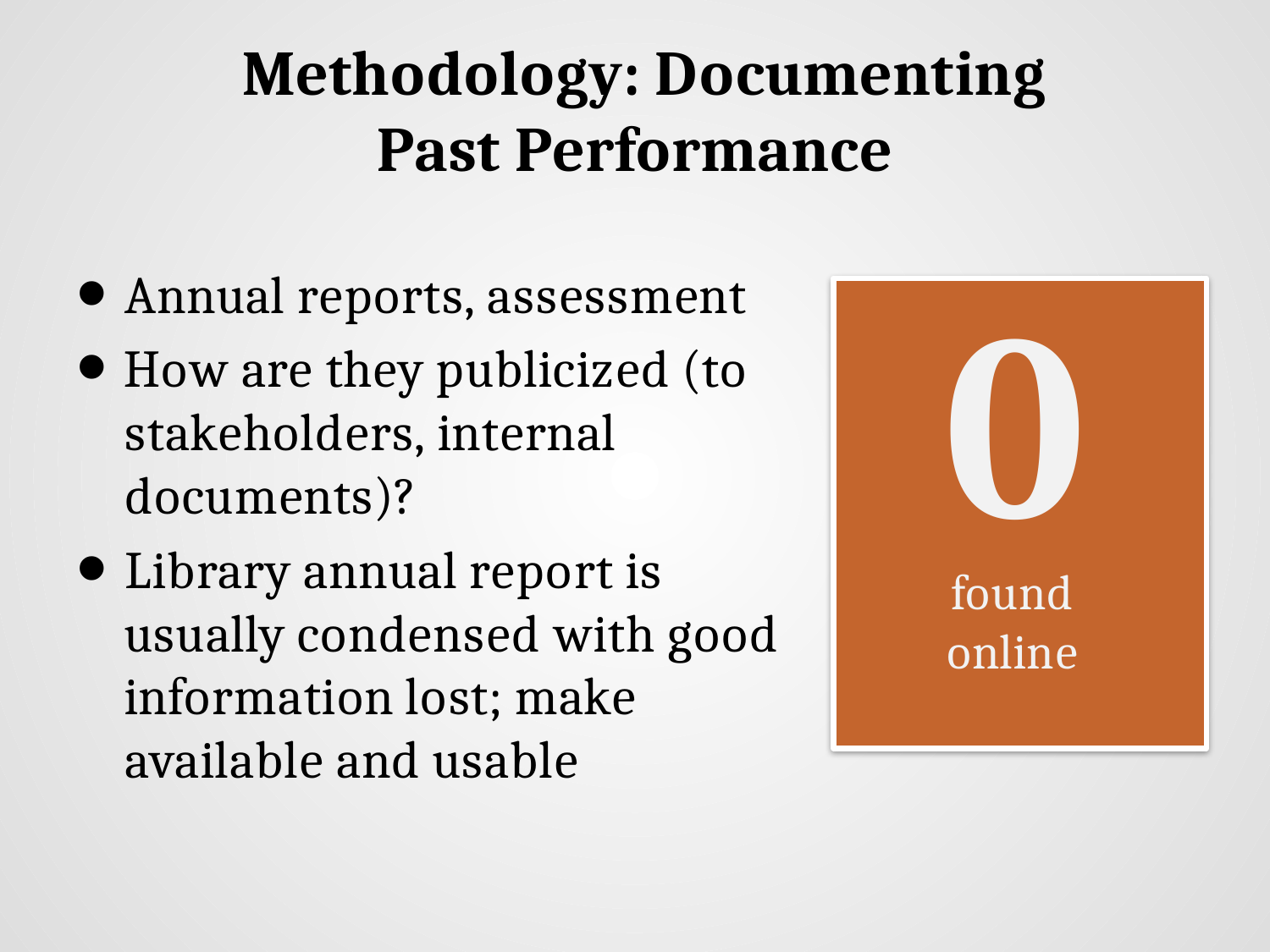

# Methodology: Documenting Past Performance
Annual reports, assessment
How are they publicized (to stakeholders, internal documents)?
Library annual report is usually condensed with good information lost; make available and usable
0

found
online